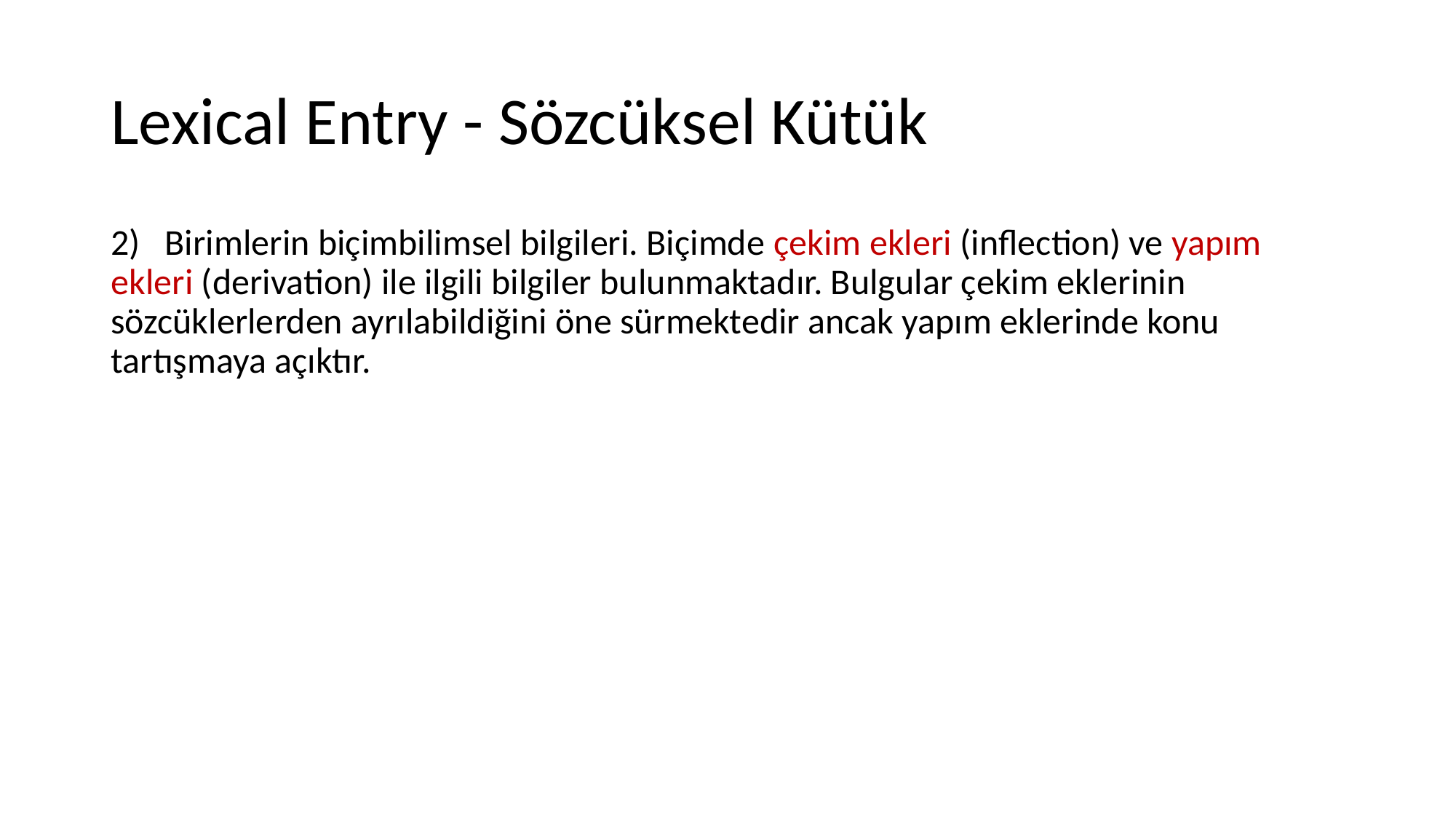

# Lexical Entry - Sözcüksel Kütük
2)   Birimlerin biçimbilimsel bilgileri. Biçimde çekim ekleri (inflection) ve yapım ekleri (derivation) ile ilgili bilgiler bulunmaktadır. Bulgular çekim eklerinin sözcüklerlerden ayrılabildiğini öne sürmektedir ancak yapım eklerinde konu tartışmaya açıktır.